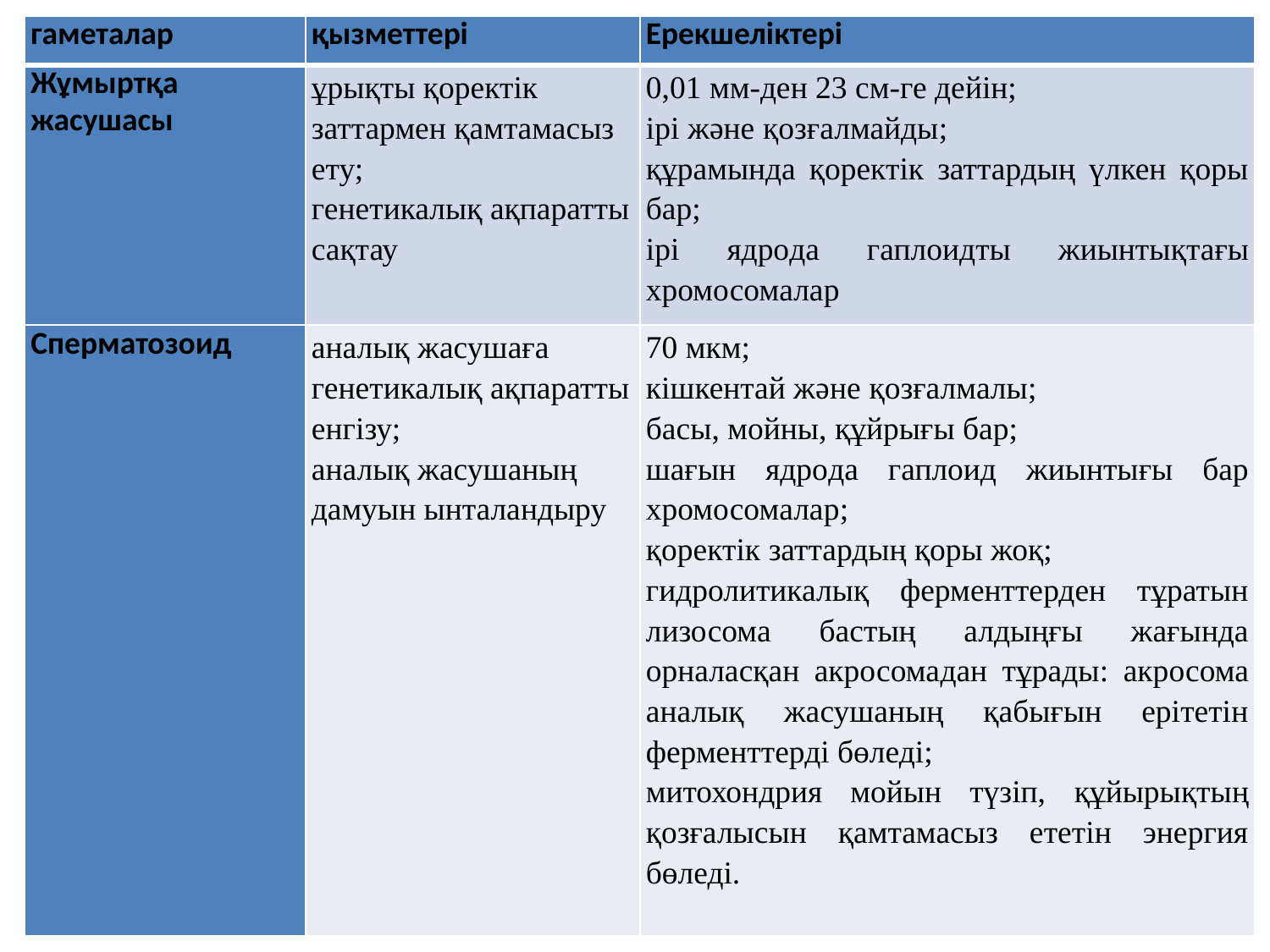

| гаметалар | қызметтері | Ерекшеліктері |
| --- | --- | --- |
| Жұмыртқа жасушасы | ұрықты қоректік заттармен қамтамасыз ету; генетикалық ақпаратты сақтау | 0,01 мм-ден 23 см-ге дейін; ірі және қозғалмайды; құрамында қоректік заттардың үлкен қоры бар; ірі ядрода гаплоидты жиынтықтағы хромосомалар |
| Сперматозоид | аналық жасушаға генетикалық ақпаратты енгізу; аналық жасушаның дамуын ынталандыру | 70 мкм; кішкентай және қозғалмалы; басы, мойны, құйрығы бар; шағын ядрода гаплоид жиынтығы бар хромосомалар; қоректік заттардың қоры жоқ; гидролитикалық ферменттерден тұратын лизосома бастың алдыңғы жағында орналасқан акросомадан тұрады: акросома аналық жасушаның қабығын ерітетін ферменттерді бөледі; митохондрия мойын түзіп, құйырықтың қозғалысын қамтамасыз ететін энергия бөледі. |
#